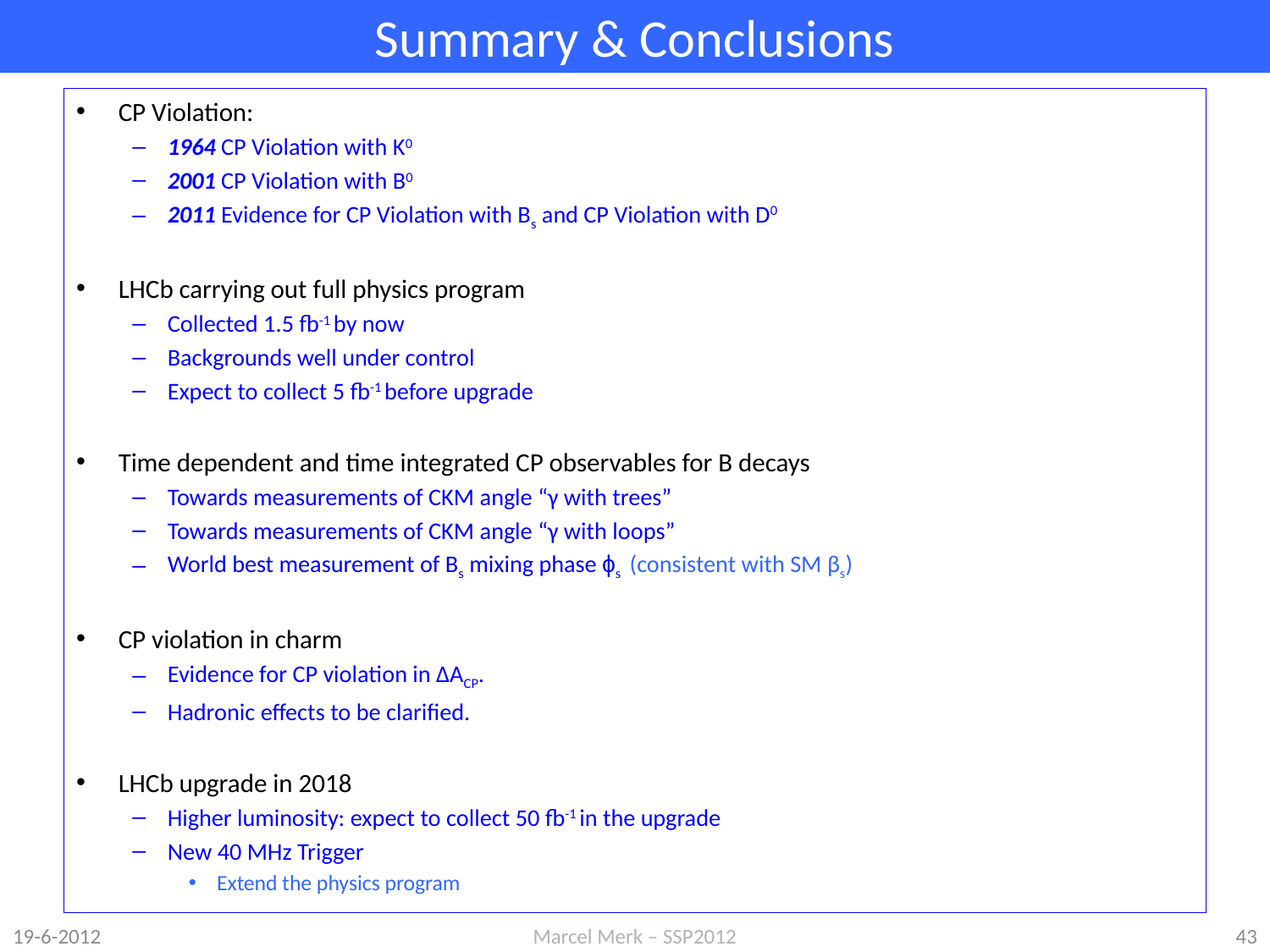

# Summary & Conclusions
CP Violation:
1964 CP Violation with K0
2001 CP Violation with B0
2011 Evidence for CP Violation with Bs and CP Violation with D0

LHCb carrying out full physics program
Collected 1.5 fb-1 by now
Backgrounds well under control
Expect to collect 5 fb-1 before upgrade

Time dependent and time integrated CP observables for B decays
Towards measurements of CKM angle “γ with trees”
Towards measurements of CKM angle “γ with loops”
World best measurement of Bs mixing phase ϕs  (consistent with SM βs)

CP violation in charm
Evidence for CP violation in ΔACP.
Hadronic effects to be clarified.

LHCb upgrade in 2018
Higher luminosity: expect to collect 50 fb-1 in the upgrade
New 40 MHz Trigger
Extend the physics program
19-6-2012
Marcel Merk – SSP2012
43